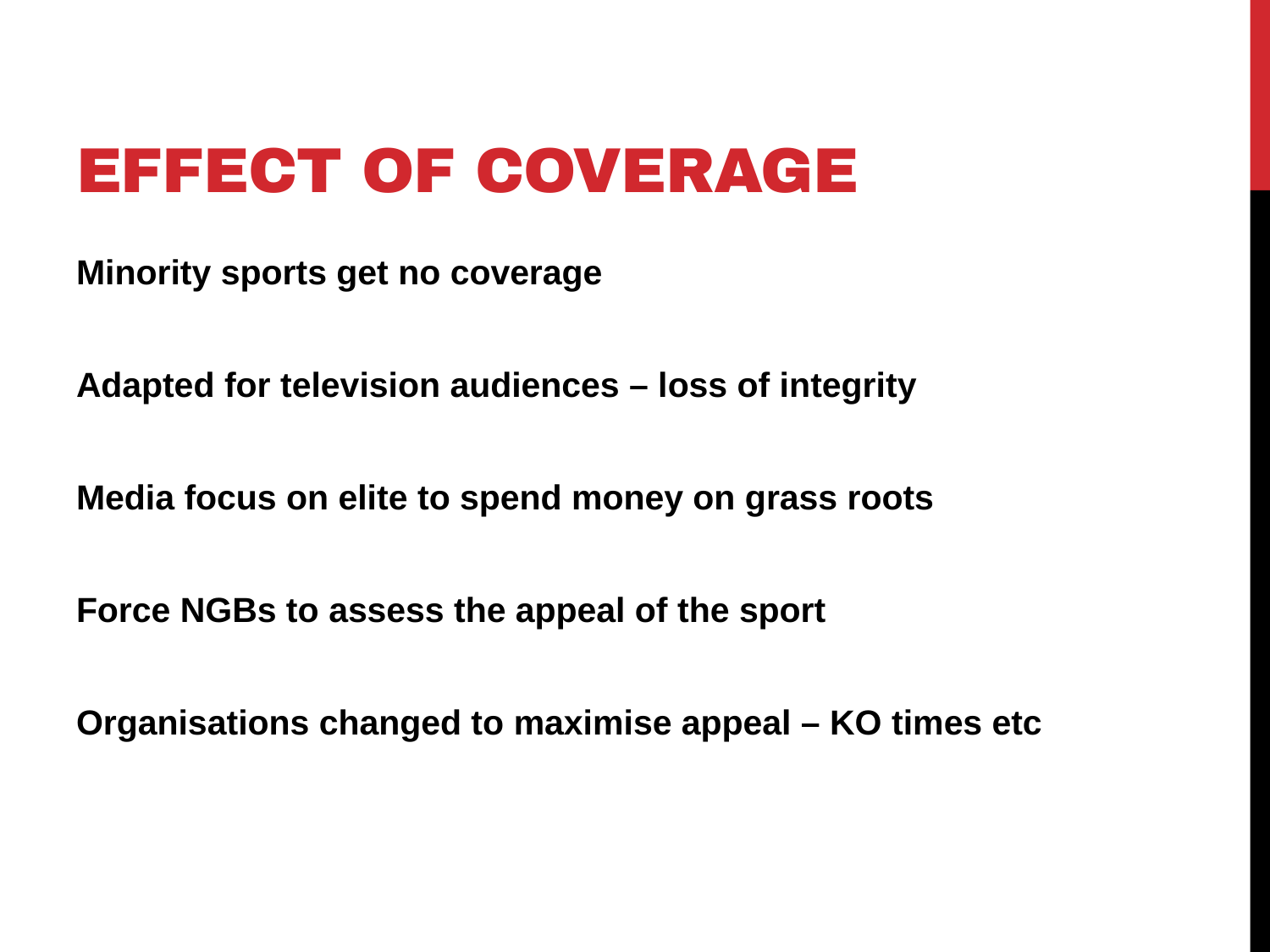

# Effect of coverage
Minority sports get no coverage

Adapted for television audiences – loss of integrity

Media focus on elite to spend money on grass roots

Force NGBs to assess the appeal of the sport

Organisations changed to maximise appeal – KO times etc